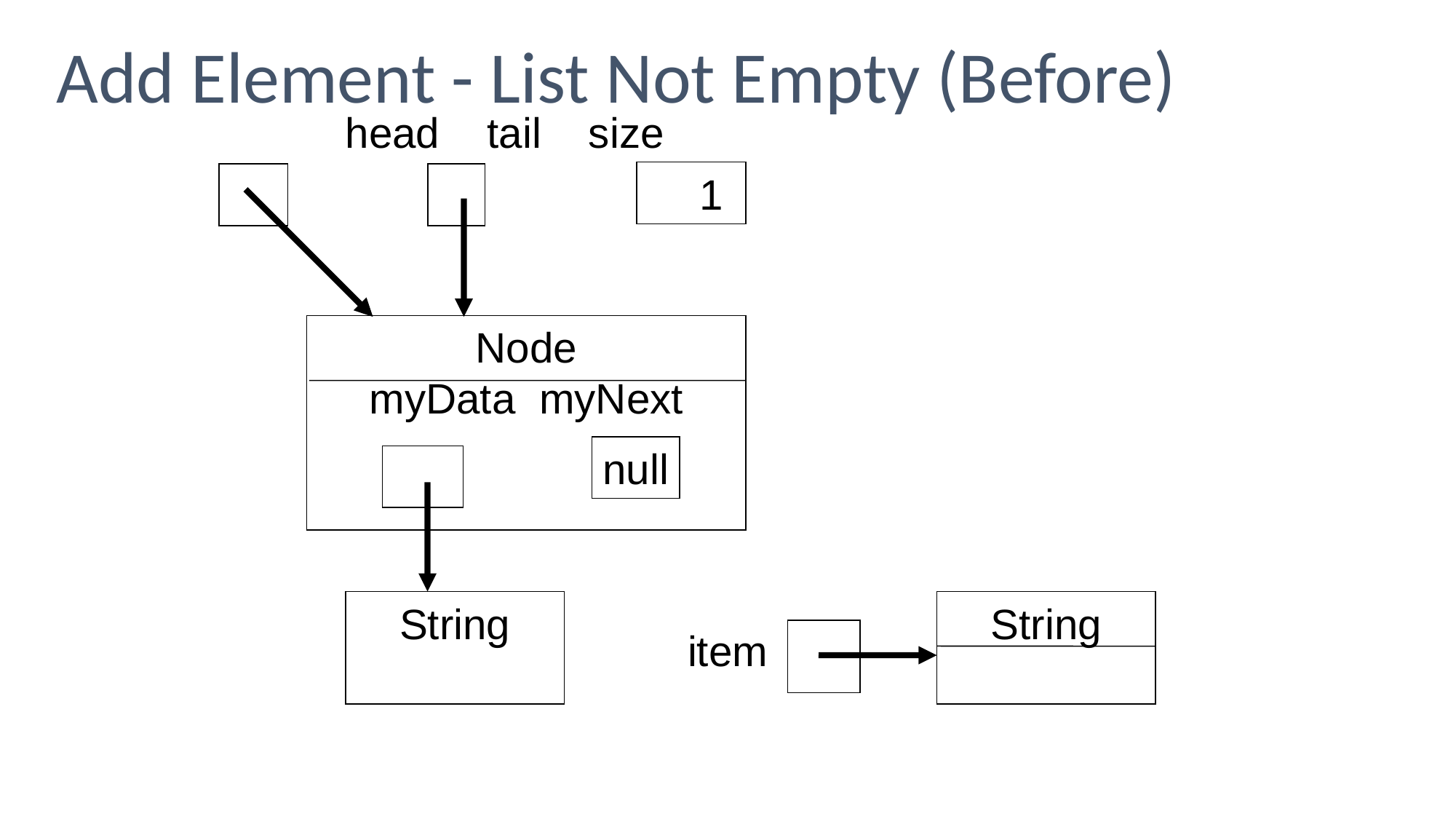

# Add Element - List Not Empty (Before)
head    tail    size

  1

Node
myData  myNext

null

String

String

item